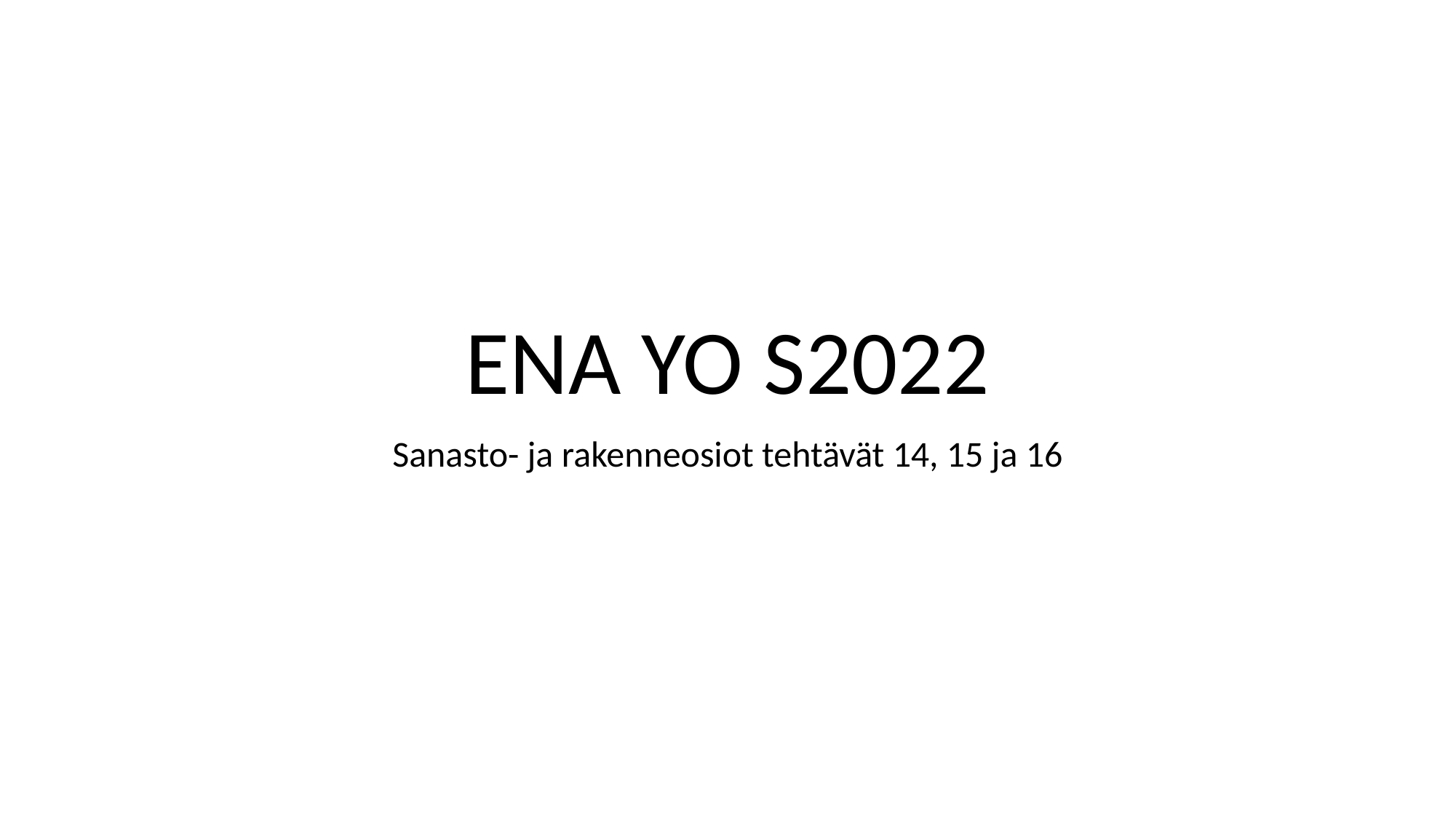

# ENA YO S2022
Sanasto- ja rakenneosiot tehtävät 14, 15 ja 16